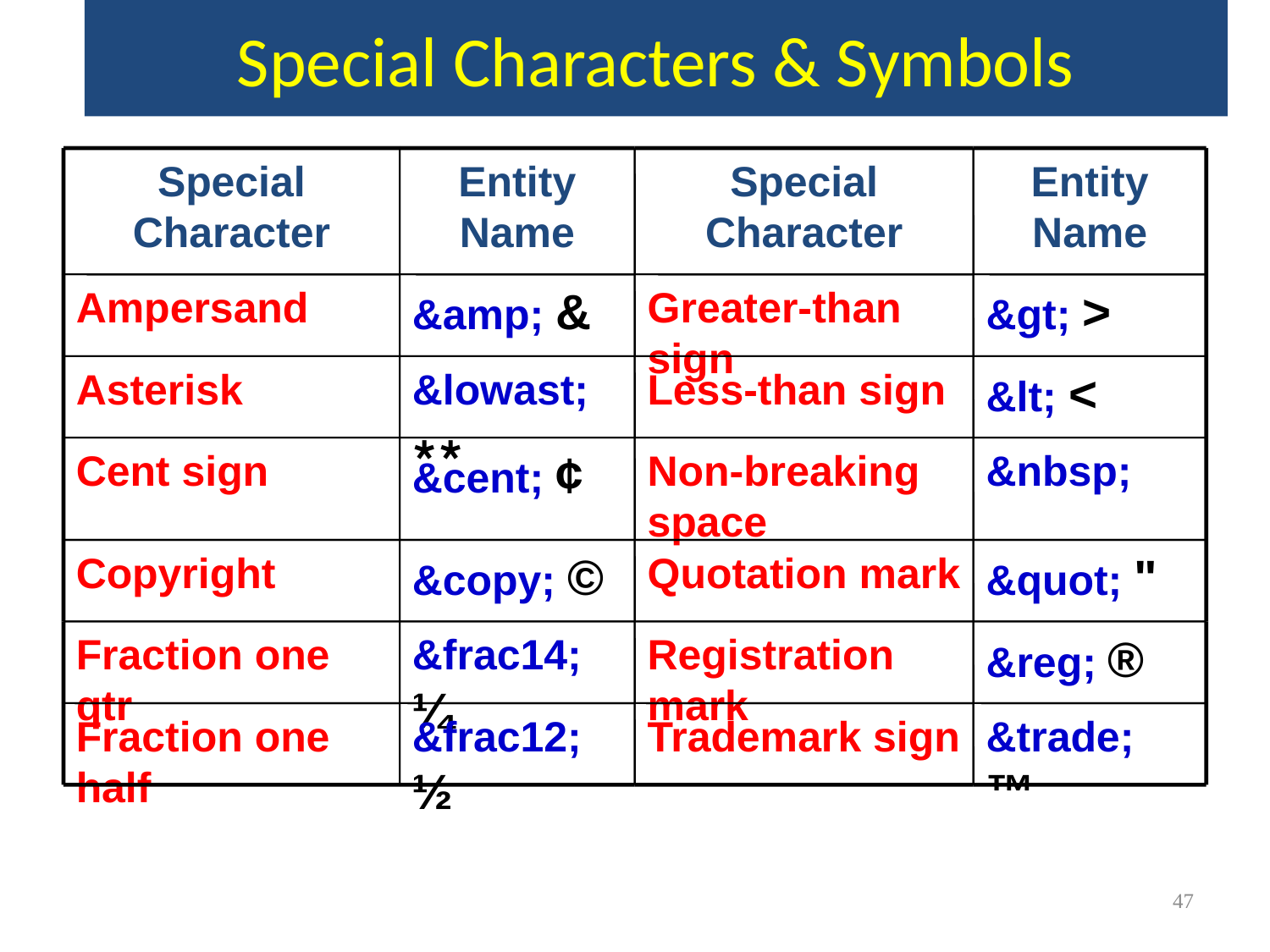

# Special Characters & Symbols
Special Character

Entity Name

Special Character

Entity Name

Ampersand

&amp; &

Greater-than sign

&gt; >

Asterisk

&lowast; ∗∗

Less-than sign

&lt; <

Cent sign

&cent; ¢

Non-breaking space

&nbsp;

Copyright

&copy; ©

Quotation mark

&quot; "

Fraction one qtr

&frac14; ¼

Registration mark

&reg; ®

Fraction one half

&frac12; ½

Trademark sign

&trade; ™

47